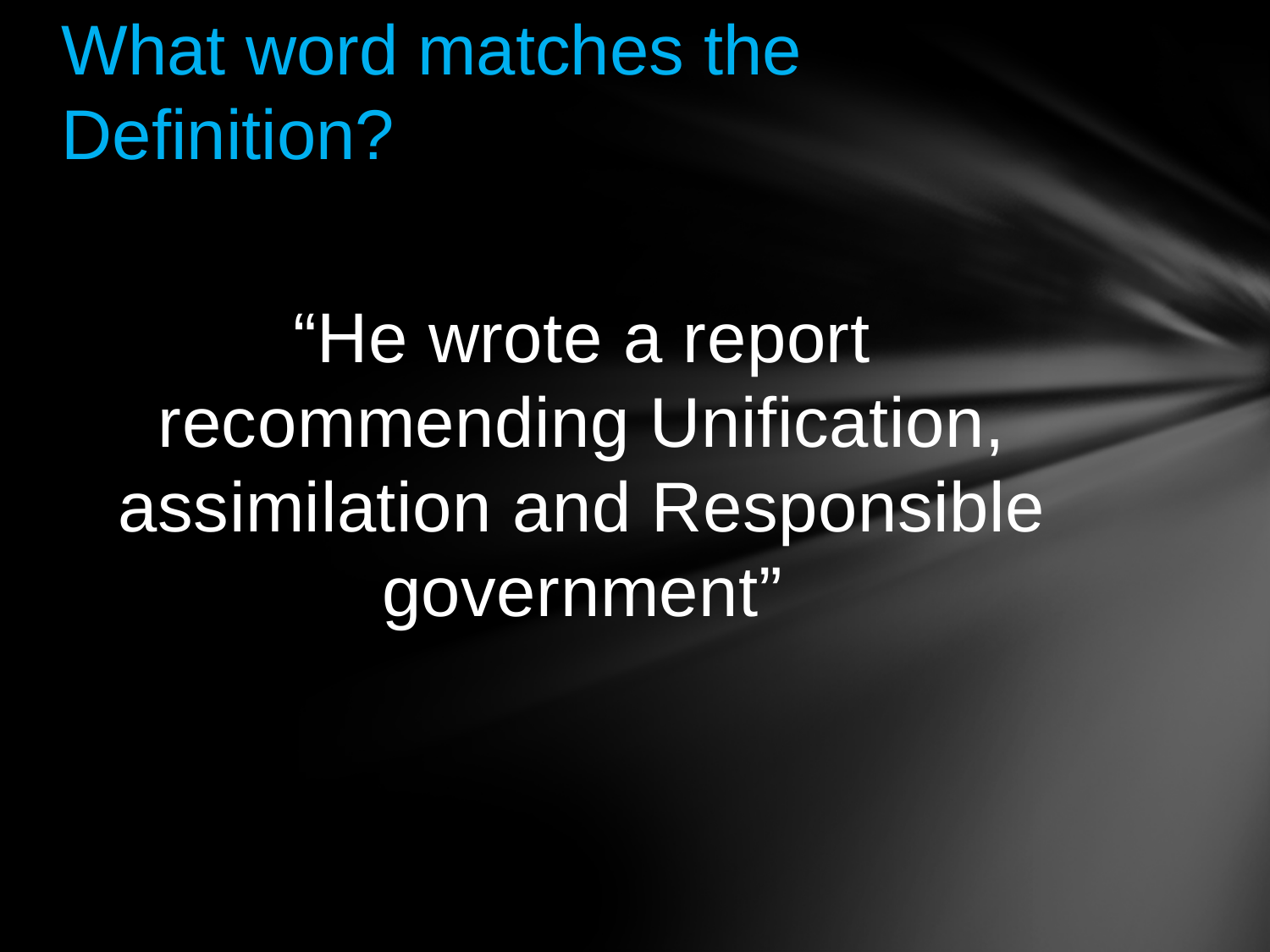

# What word matches the Definition?
“He wrote a report recommending Unification, assimilation and Responsible government”